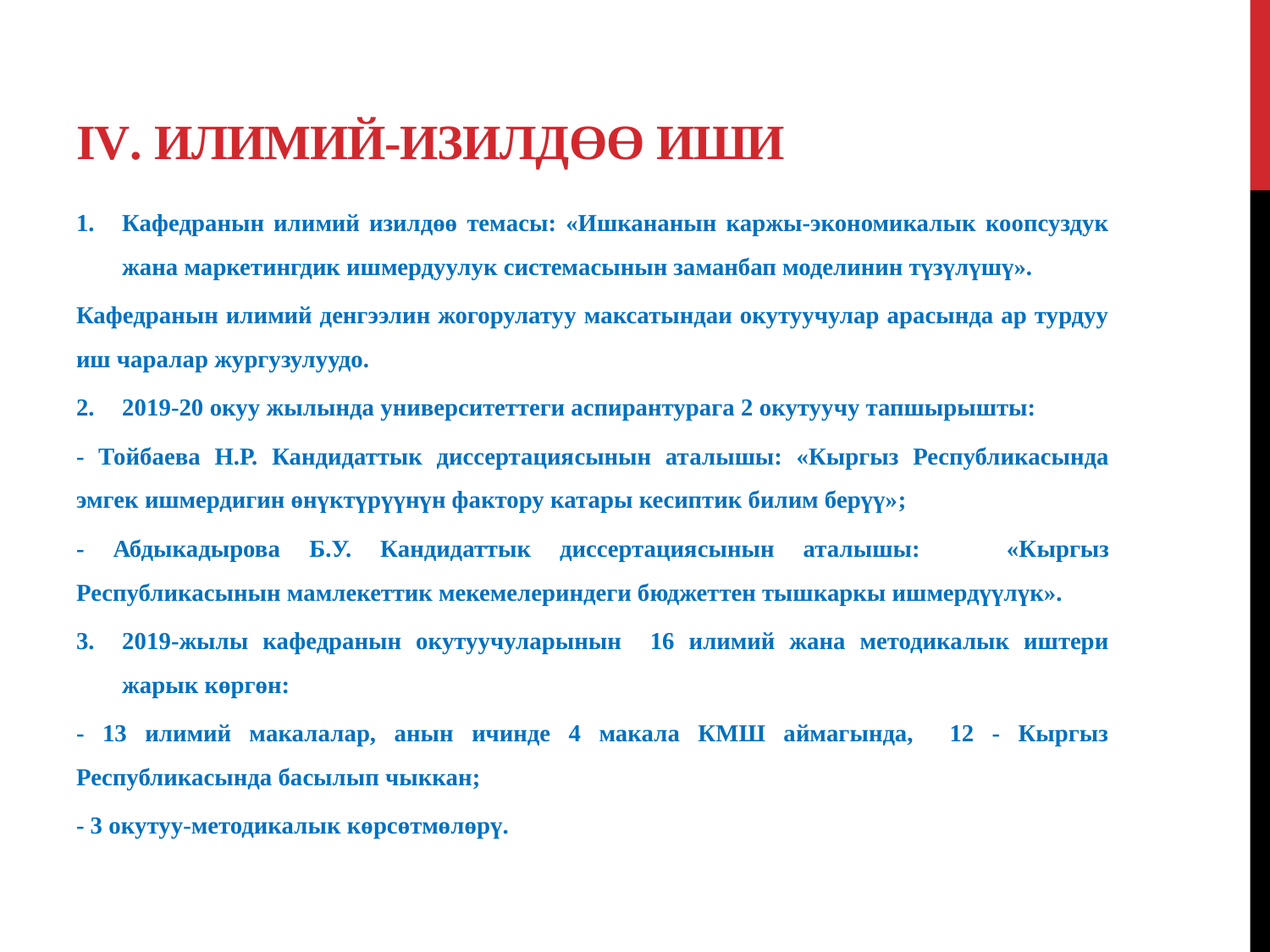

# IV. Илимий-изилдөө иши
Кафедранын илимий изилдөө темасы: «Ишкананын каржы-экономикалык коопсуздук жана маркетингдик ишмердуулук системасынын заманбап моделинин түзүлүшү».
Кафедранын илимий денгээлин жогорулатуу максатындаи окутуучулар арасында ар турдуу иш чаралар жургузулуудо.
2019-20 окуу жылында университеттеги аспирантурага 2 окутуучу тапшырышты:
- Тойбаева Н.Р. Кандидаттык диссертациясынын аталышы: «Кыргыз Республикасында эмгек ишмердигин өнүктүрүүнүн фактору катары кесиптик билим берүү»;
- Абдыкадырова Б.У. Кандидаттык диссертациясынын аталышы:   «Кыргыз Республикасынын мамлекеттик мекемелериндеги бюджеттен тышкаркы ишмердүүлүк».
2019-жылы кафедранын окутуучуларынын  16 илимий жана методикалык иштери жарык көргөн:
- 13 илимий макалалар, анын ичинде 4 макала КМШ аймагында,  12 - Кыргыз Республикасында басылып чыккан;
- 3 окутуу-методикалык көрсөтмөлөрү.